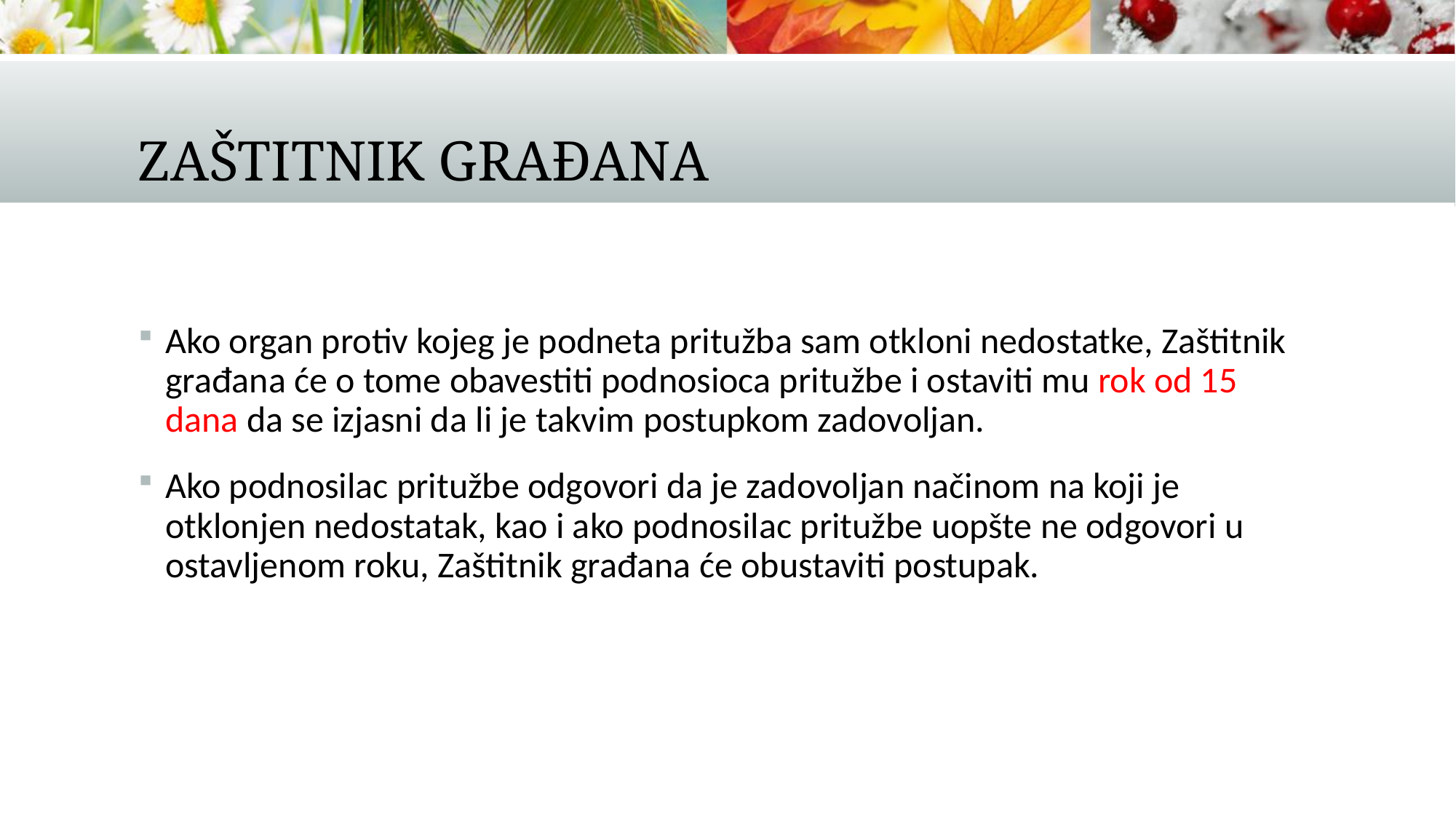

# Zaštitnik građana

Ako organ protiv kojeg je podneta pritužba sam otkloni nedostatke, Zaštitnik građana će o tome obavestiti podnosioca pritužbe i ostaviti mu rok od 15 dana da se izjasni da li je takvim postupkom zadovoljan.
Ako podnosilac pritužbe odgovori da je zadovoljan načinom na koji je otklonjen nedostatak, kao i ako podnosilac pritužbe uopšte ne odgovori u ostavljenom roku, Zaštitnik građana će obustaviti postupak.